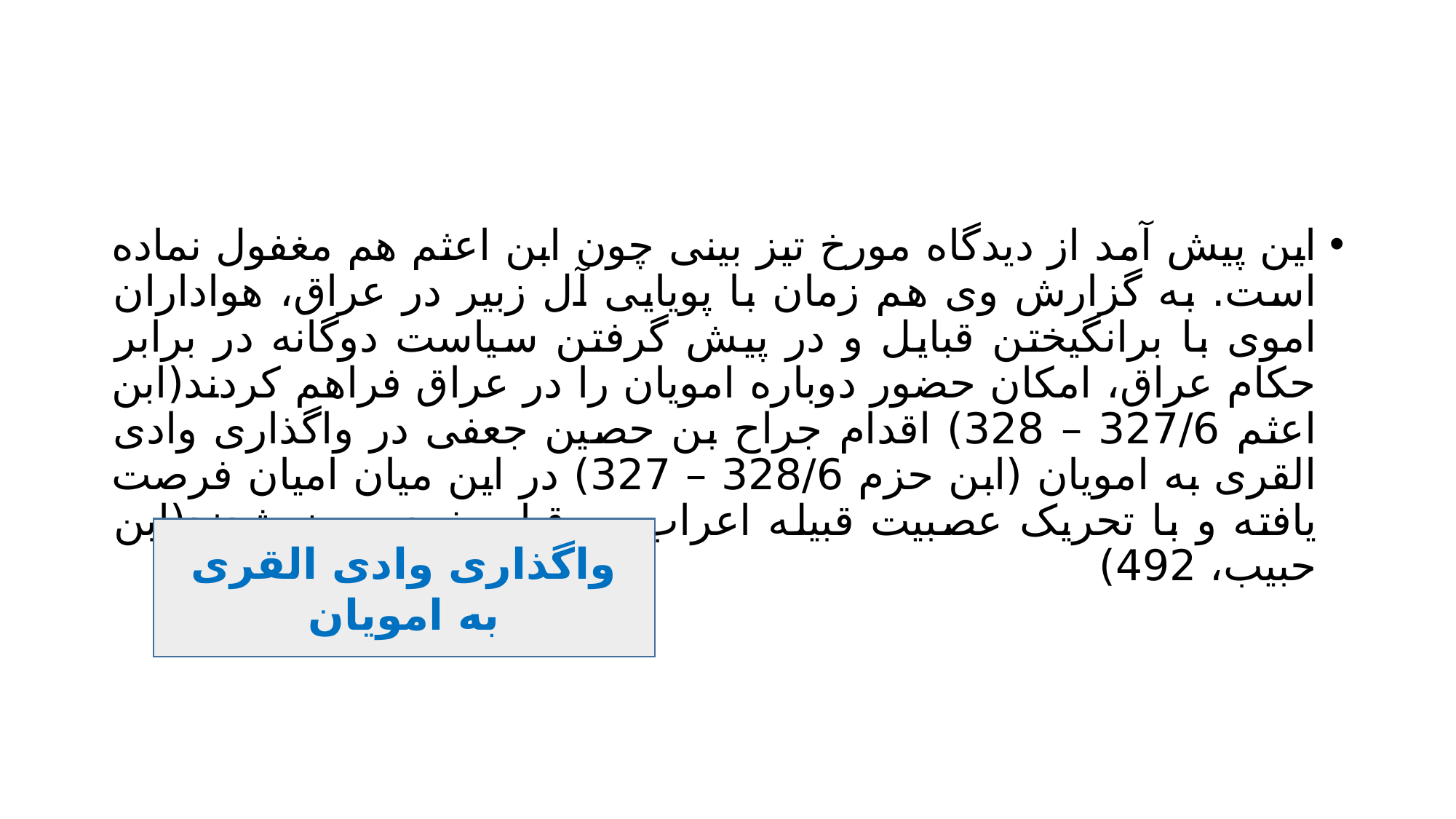

#
این پیش آمد از دیدگاه مورخ تیز بینی چون ابن اعثم هم مغفول نماده است. به گزارش وی هم زمان با پویایی آل زبیر در عراق، هواداران اموی با برانگیختن قبایل و در پیش گرفتن سیاست دوگانه در برابر حکام عراق، امکان حضور دوباره امویان را در عراق فراهم کردند(ابن اعثم 327/6 – 328) اقدام جراح بن حصین جعفی در واگذاری وادی القری به امویان (ابن حزم 328/6 – 327) در این میان امیان فرصت یافته و با تحریک عصبیت قبیله اعراب و رقبای خود پیروز شدند(ابن حبیب، 492)

واگذاری وادی القری به امویان